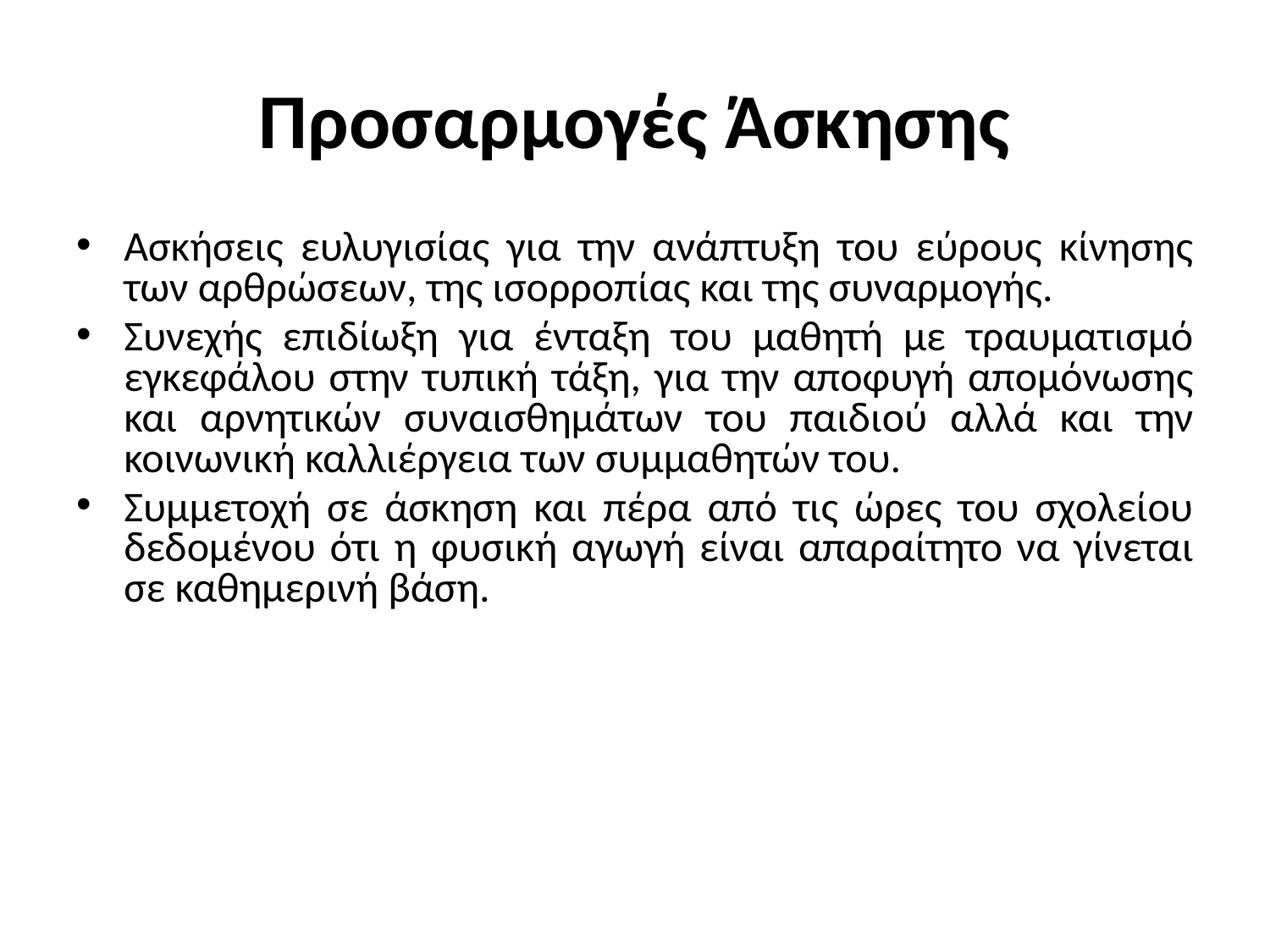

# Προσαρμογές Άσκησης
Ασκήσεις ευλυγισίας για την ανάπτυξη του εύρους κίνησης των αρθρώσεων, της ισορροπίας και της συναρμογής.
Συνεχής επιδίωξη για ένταξη του μαθητή με τραυματισμό εγκεφάλου στην τυπική τάξη, για την αποφυγή απομόνωσης και αρνητικών συναισθημάτων του παιδιού αλλά και την κοινωνική καλλιέργεια των συμμαθητών του.
Συμμετοχή σε άσκηση και πέρα από τις ώρες του σχολείου δεδομένου ότι η φυσική αγωγή είναι απαραίτητο να γίνεται σε καθημερινή βάση.